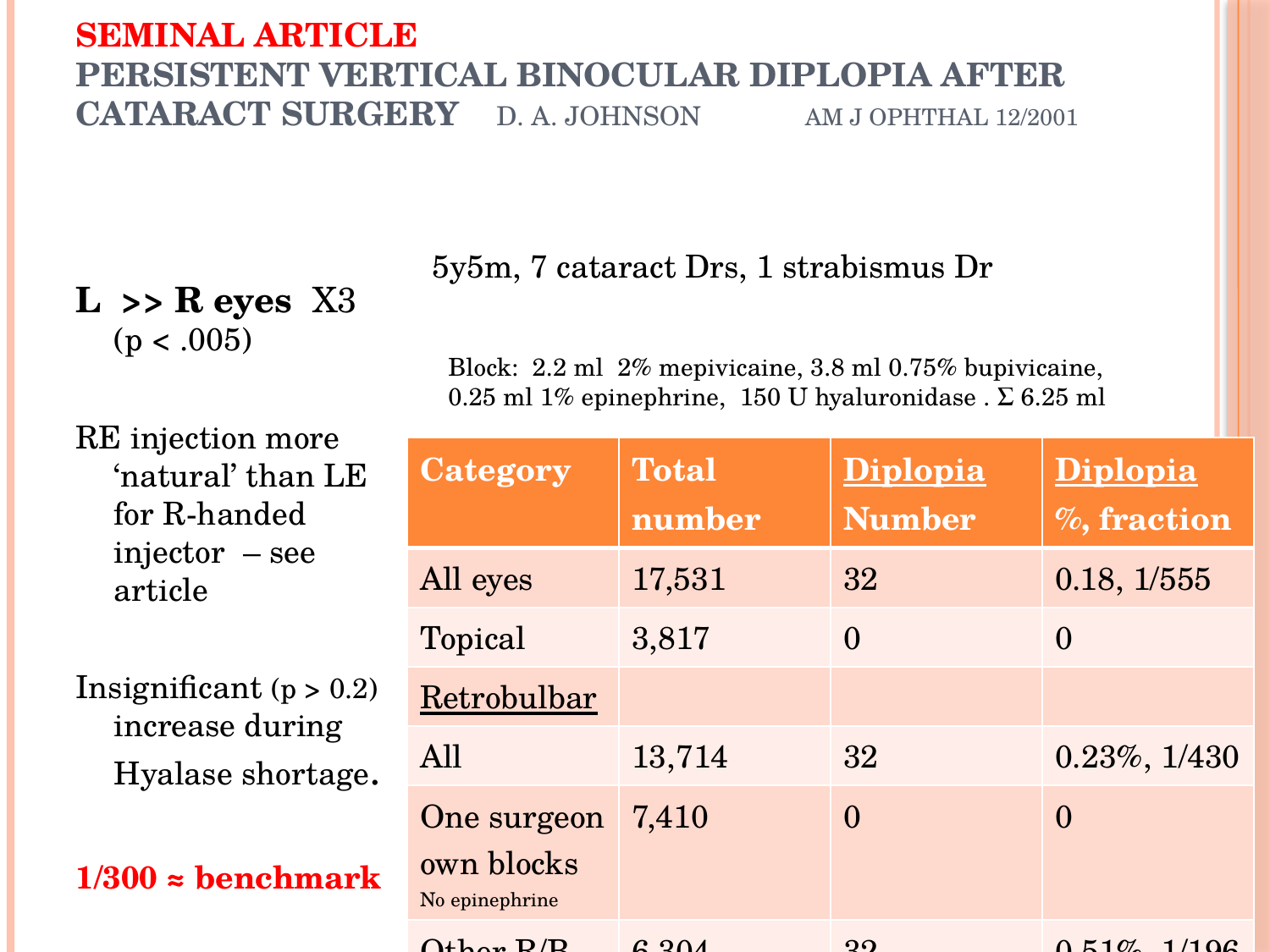

# Seminal article Persistent Vertical Binocular Diplopia After Cataract Surgery    D. A. JOHNSON             AM J OPHTHAL 12/2001
5y5m, 7 cataract Drs, 1 strabismus Dr

L  >> R eyes  X3  (p < .005)

RE injection more ‘natural’ than LE for R-handed injector  – see article

Insigniﬁcant (p > 0.2) increase during Hyalase shortage.

1/300 ≈ benchmark

Block:  2.2 ml  2% mepivicaine, 3.8 ml 0.75% bupivicaine,
0.25 ml 1% epinephrine,  150 U hyaluronidase . Σ 6.25 ml

| Category | Total number | Diplopia Number | Diplopia %, fraction |
| --- | --- | --- | --- |
| All eyes | 17,531 | 32 | 0.18, 1/555 |
| Topical | 3,817 | 0 | 0 |
| Retrobulbar |  |  |  |
| All | 13,714 | 32 | 0.23%, 1/430 |
| One surgeon own blocks No epinephrine | 7,410 | 0 | 0 |
| Other R/B nurse anesthetists MD anesthetists | 6,304 5989 315 | 32 18 14 | 0.51%, 1/196 0.3%, 1/330 4.4%, 1/23 |